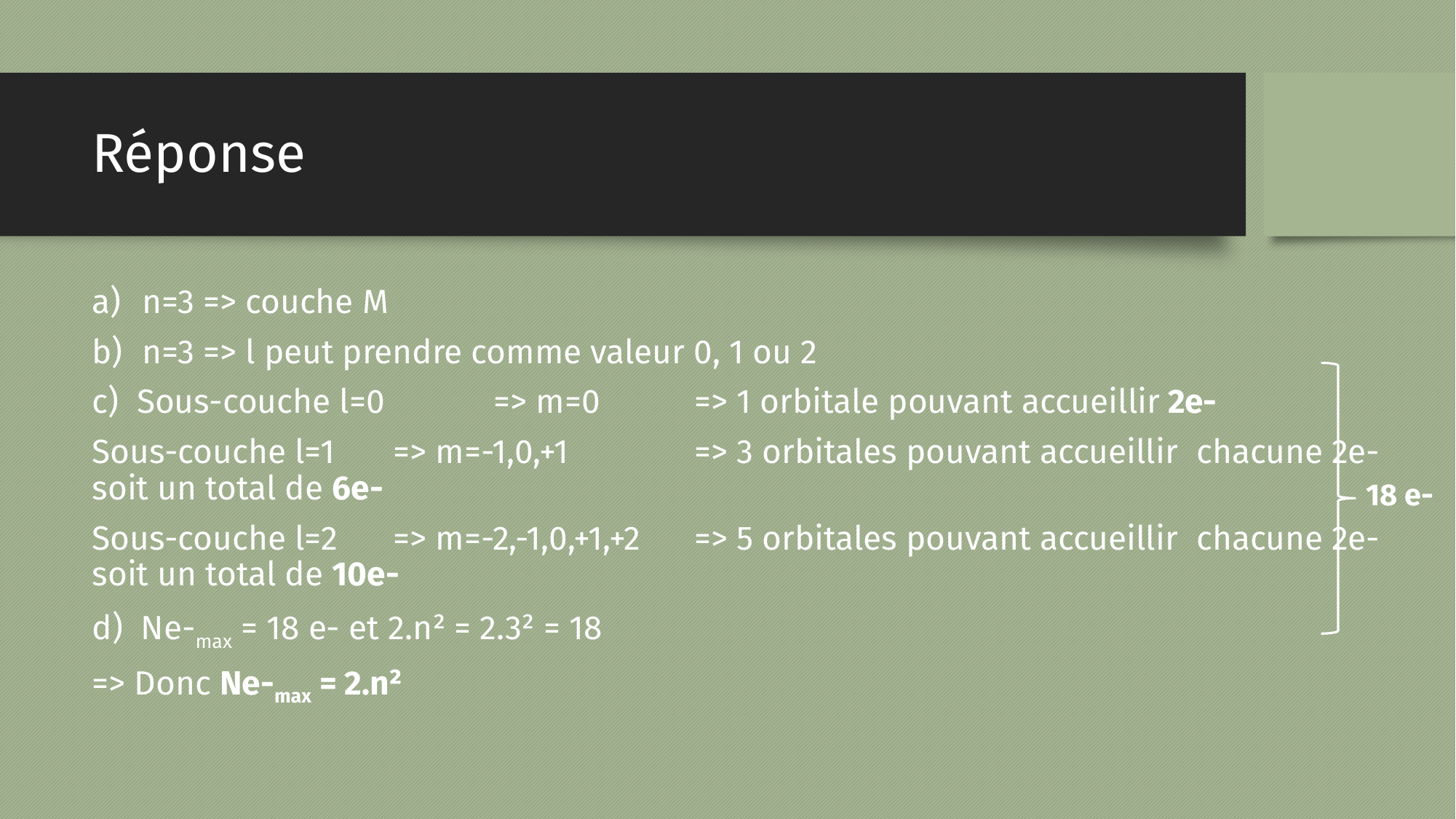

# Réponse
n=3 => couche M
n=3 => l peut prendre comme valeur 0, 1 ou 2
c)  Sous-couche l=0 	=> m=0		=> 1 orbitale pouvant accueillir 2e-
Sous-couche l=1	=> m=-1,0,+1		=> 3 orbitales pouvant accueillir 							chacune 2e- soit un total de 6e-
Sous-couche l=2	=> m=-2,-1,0,+1,+2	=> 5 orbitales pouvant accueillir 							chacune 2e- soit un total de 10e-
d)  Ne-max = 18 e- et 2.n² = 2.3² = 18
=> Donc Ne-max = 2.n²

18 e-